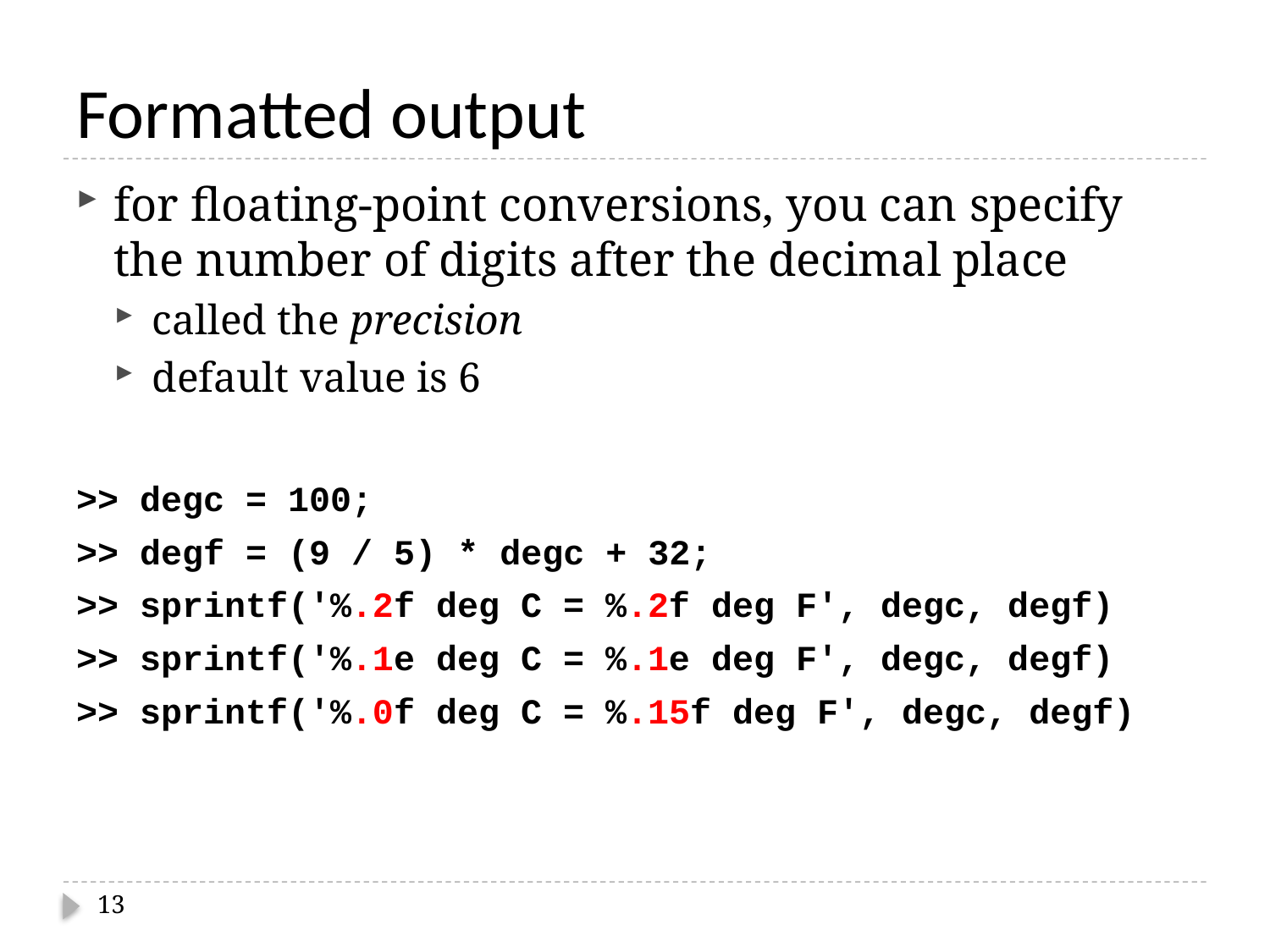

# Formatted output
for floating-point conversions, you can specify the number of digits after the decimal place
called the precision
default value is 6

>> degc = 100;
>> degf = (9 / 5) * degc + 32;
>> sprintf('%.2f deg C = %.2f deg F', degc, degf)
>> sprintf('%.1e deg C = %.1e deg F', degc, degf)
>> sprintf('%.0f deg C = %.15f deg F', degc, degf)

13